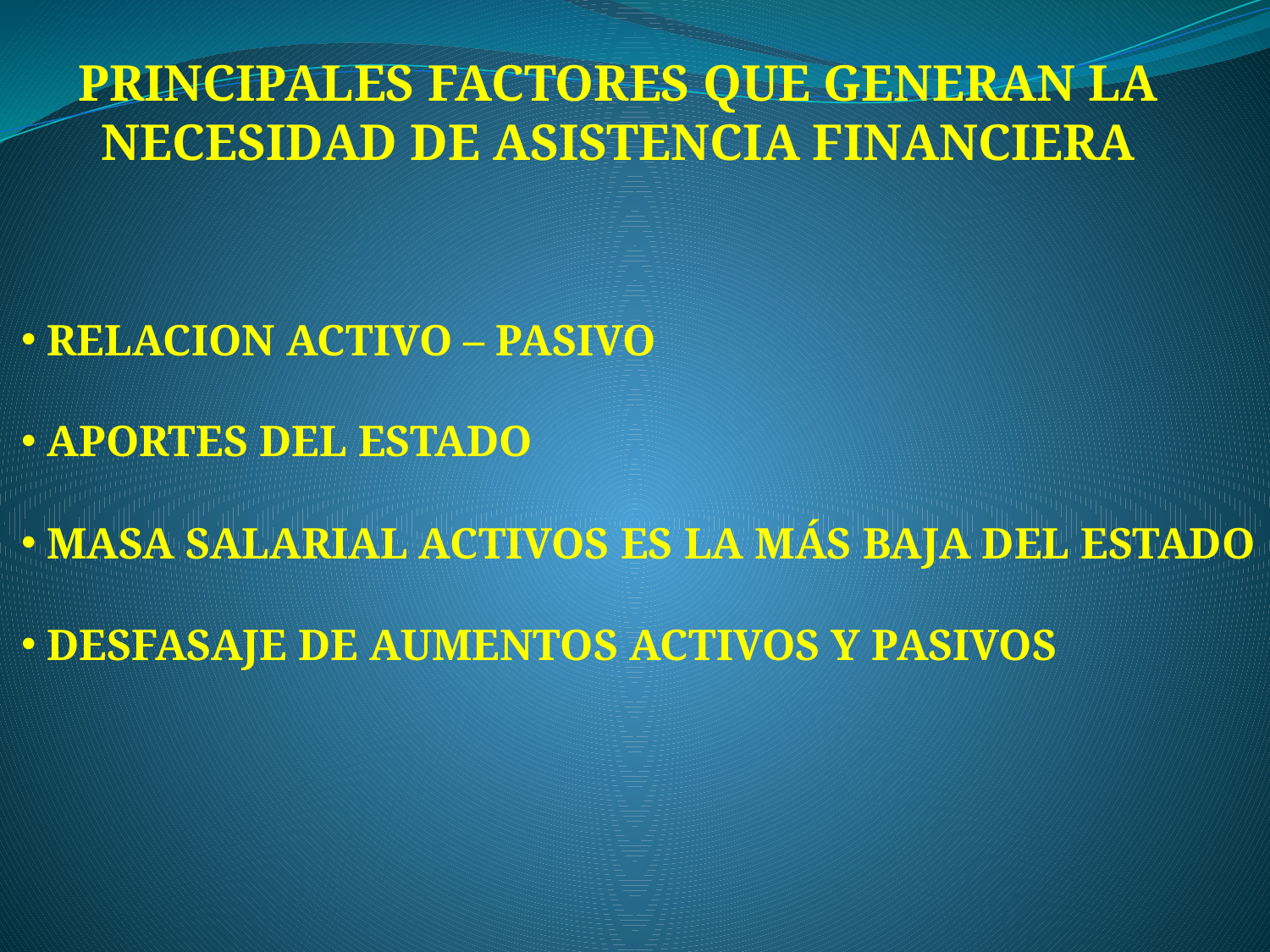

# PRINCIPALES FACTORES QUE GENERAN LA NECESIDAD DE ASISTENCIA FINANCIERA
 RELACION ACTIVO – PASIVO
 APORTES DEL ESTADO
 MASA SALARIAL ACTIVOS ES LA MÁS BAJA DEL ESTADO
 DESFASAJE DE AUMENTOS ACTIVOS Y PASIVOS